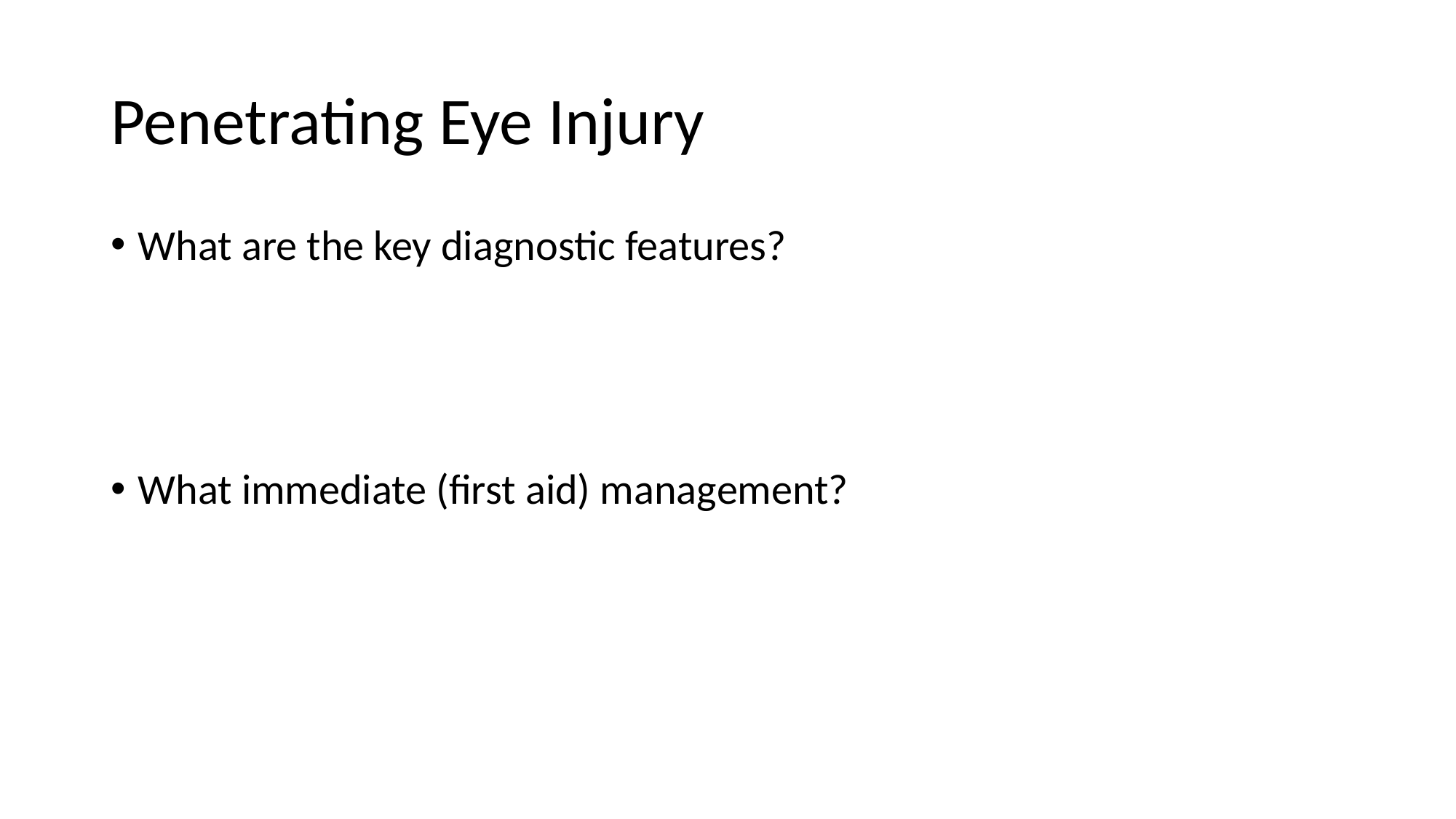

# Penetrating Eye Injury
What are the key diagnostic features?

What immediate (first aid) management?